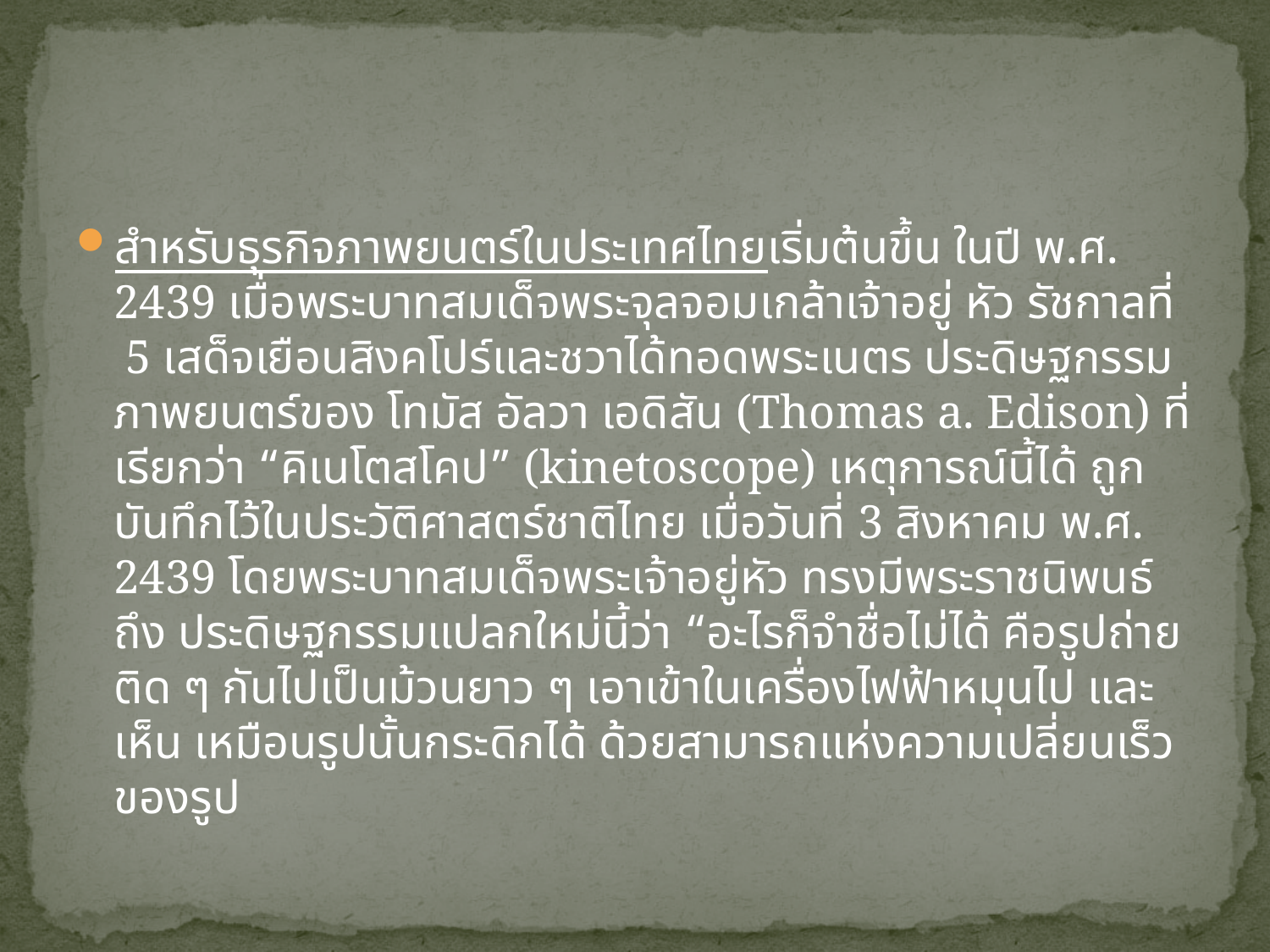

#
สำหรับธุรกิจภาพยนตร์ในประเทศไทยเริ่มต้นขึ้น ในปี พ.ศ. 2439 เมื่อพระบาทสมเด็จพระจุลจอมเกล้าเจ้าอยู่ หัว รัชกาลที่ 5 เสด็จเยือนสิงคโปร์และชวาได้ทอดพระเนตร ประดิษฐกรรมภาพยนตร์ของ โทมัส อัลวา เอดิสัน (Thomas a. Edison) ที่เรียกว่า “คิเนโตสโคป” (kinetoscope) เหตุการณ์นี้ได้ ถูกบันทึกไว้ในประวัติศาสตร์ชาติไทย เมื่อวันที่ 3 สิงหาคม พ.ศ. 2439 โดยพระบาทสมเด็จพระเจ้าอยู่หัว ทรงมีพระราชนิพนธ์ถึง ประดิษฐกรรมแปลกใหม่นี้ว่า “อะไรก็จำชื่อไม่ได้ คือรูปถ่ายติด ๆ กันไปเป็นม้วนยาว ๆ เอาเข้าในเครื่องไฟฟ้าหมุนไป และเห็น เหมือนรูปนั้นกระดิกได้ ด้วยสามารถแห่งความเปลี่ยนเร็วของรูป